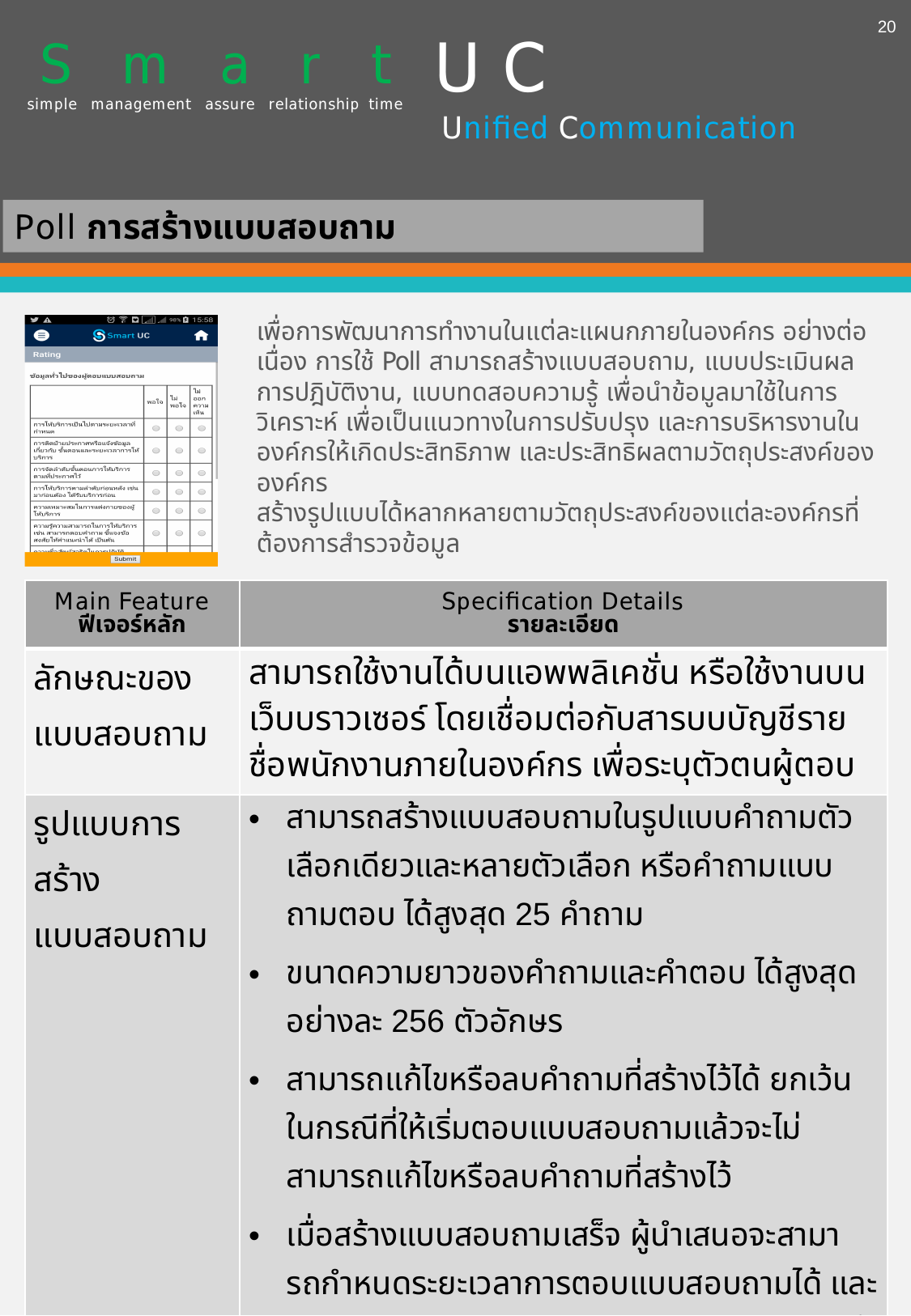

20
U C
S   m   a   r   t
simple   management   assure   relationship  time
Unified Communication
Poll การสร้างแบบสอบถาม
เพื่อการพัฒนาการทำงานในแต่ละแผนกภายในองค์กร อย่างต่อเนื่อง การใช้ Poll สามารถสร้างแบบสอบถาม, แบบประเมินผลการปฎิบัติงาน, แบบทดสอบความรู้ เพื่อนำข้อมูลมาใช้ในการวิเคราะห์ เพื่อเป็นแนวทางในการปรับปรุง และการบริหารงานในองค์กรให้เกิดประสิทธิภาพ และประสิทธิผลตามวัตถุประสงค์ขององค์กร
สร้างรูปแบบได้หลากหลายตามวัตถุประสงค์ของแต่ละองค์กรที่ต้องการสำรวจข้อมูล

| Main Feature ฟีเจอร์หลัก | Specification Details รายละเอียด |
| --- | --- |
| ลักษณะของแบบสอบถาม | สามารถใช้งานได้บนแอพพลิเคชั่น หรือใช้งานบนเว็บบราวเซอร์ โดยเชื่อมต่อกับสารบบบัญชีรายชื่อพนักงานภายในองค์กร เพื่อระบุตัวตนผู้ตอบแบบสอบถาม เฉพาะบุคคลากรภายในองค์กร |
| รูปแบบการสร้างแบบสอบถาม | สามารถสร้างแบบสอบถามในรูปแบบคําถามตัวเลือกเดียวและหลายตัวเลือก หรือคําถามแบบถามตอบ ได้สูงสุด 25 คําถาม ขนาดความยาวของคําถามและคําตอบ ได้สูงสุดอย่างละ 256 ตัวอักษร สามารถแก้ไขหรือลบคําถามที่สร้างไว้ได้ ยกเว้นในกรณีที่ให้เริ่มตอบแบบสอบถามแล้วจะไม่สามารถแก้ไขหรือลบคําถามที่สร้างไว้ เมื่อสร้างแบบสอบถามเสร็จ ผู้นําเสนอจะสามารถกําหนดระยะเวลาการตอบแบบสอบถามได้ และจะยุติการสอบถามโดยอัตโนมัติหรือยุติเองโดยผู้สร้างแบบสอบถาม สามารถยุติการสอบถามได้โดยอัตโนมัติหรือ Manual สามารถนําเข้า (import)/จัดเก็บ (save) แบบสอบถามได้ |
| การส่งแบบสอบถาม | ผู้ใช้งานสามารถส่งแบบสอบถามด้วยการกดปุ่มยืนยัน |